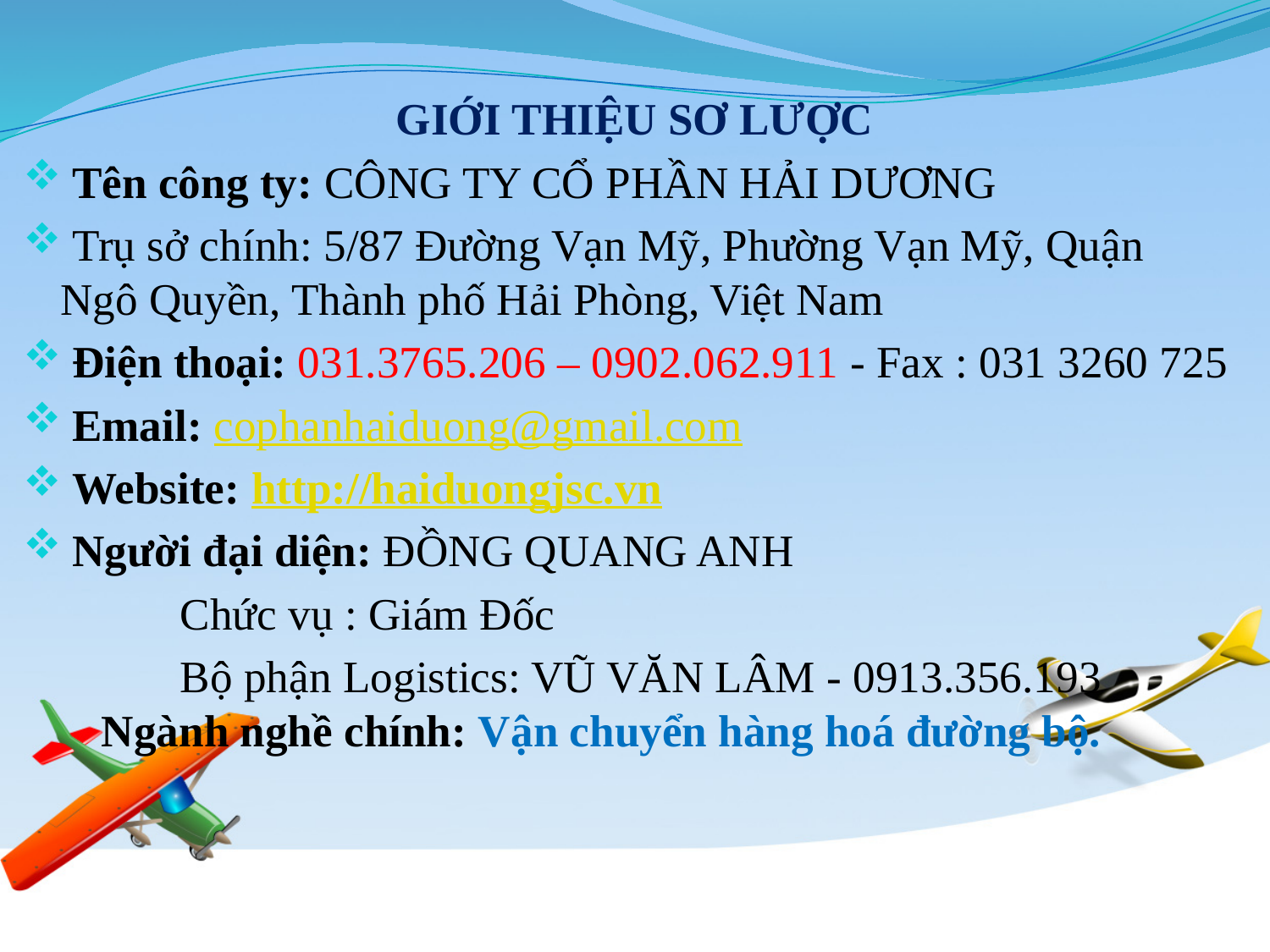

GIỚI THIỆU SƠ LƯỢC
 Tên công ty: CÔNG TY CỔ PHẦN HẢI DƯƠNG
 Trụ sở chính: 5/87 Đường Vạn Mỹ, Phường Vạn Mỹ, Quận     		Ngô Quyền, Thành phố Hải Phòng, Việt Nam
 Điện thoại: 031.3765.206 – 0902.062.911 - Fax : 031 3260 725
 Email: cophanhaiduong@gmail.com
 Website: http://haiduongjsc.vn
 Người đại diện: ĐỒNG QUANG ANH
              Chức vụ : Giám Đốc
              Bộ phận Logistics: VŨ VĂN LÂM - 0913.356.193
       Ngành nghề chính: Vận chuyển hàng hoá đường bộ.